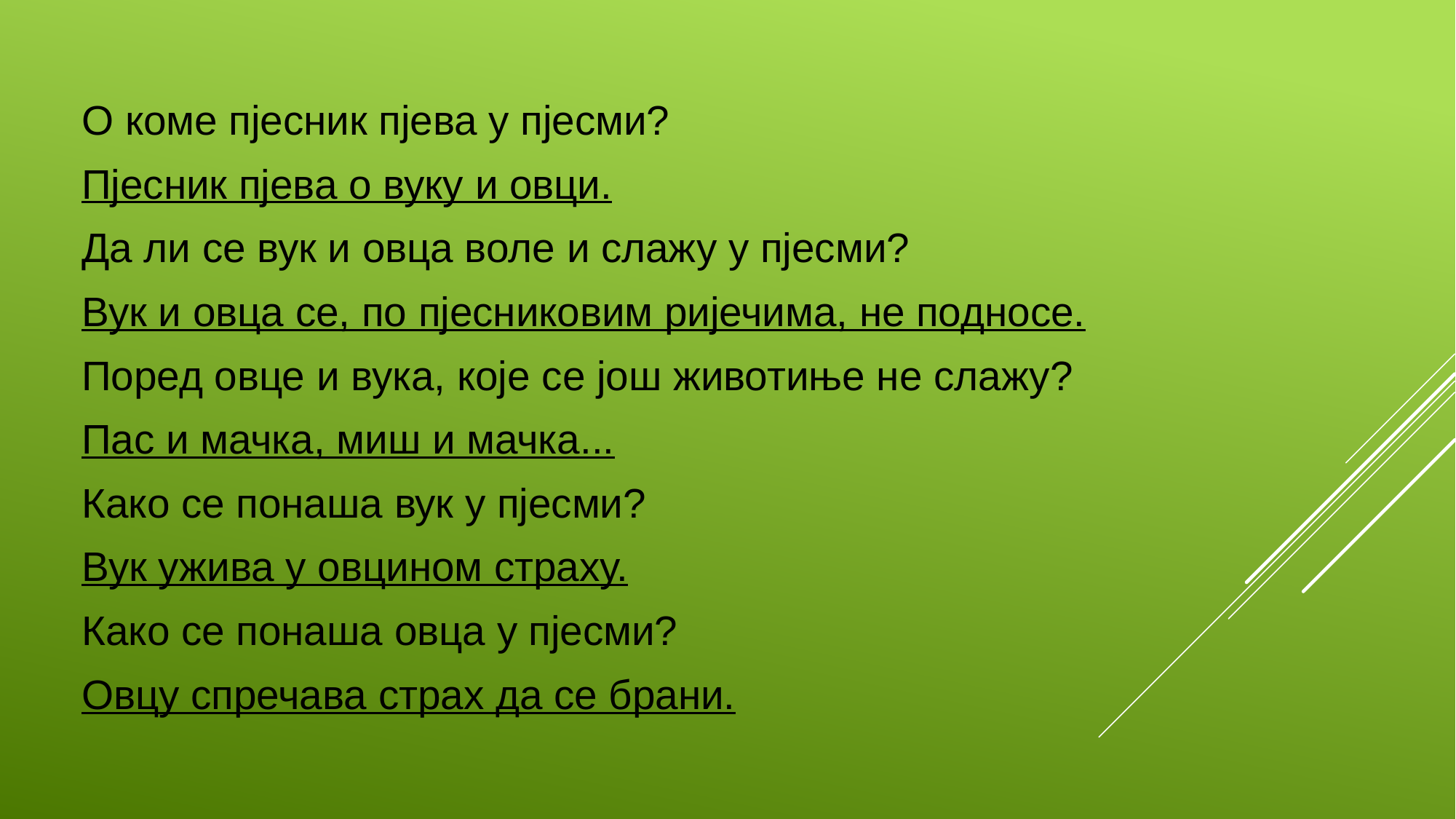

О коме пјесник пјева у пјесми?
Пјесник пјева о вуку и овци.
Да ли се вук и овца воле и слажу у пјесми?
Вук и овца се, по пјесниковим ријечима, не подносе.
Поред овце и вука, које се још животиње не слажу?
Пас и мачка, миш и мачка...
Како се понаша вук у пјесми?
Вук ужива у овцином страху.
Како се понаша овца у пјесми?
Овцу спречава страх да се брани.